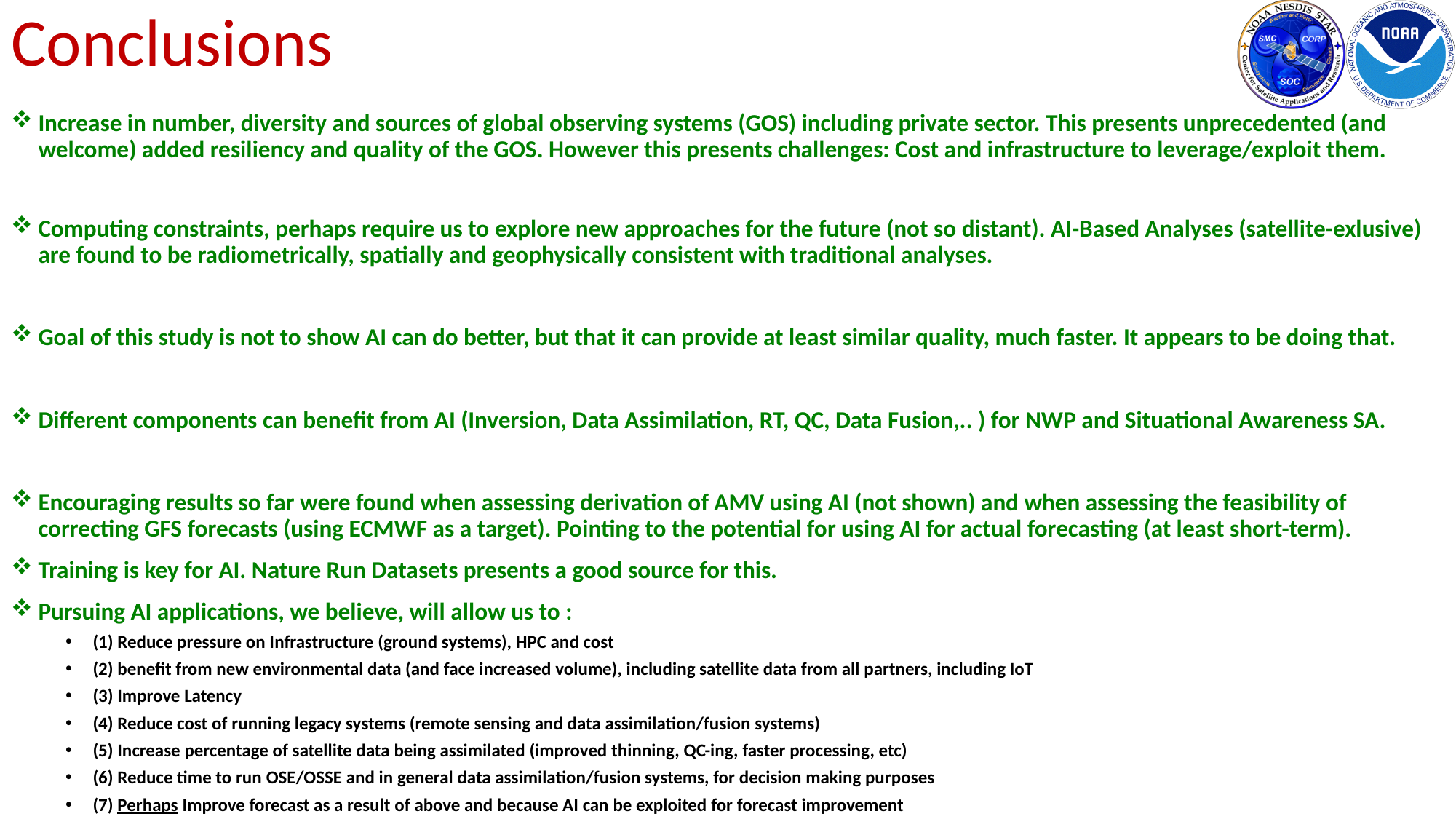

# Conclusions
Increase in number, diversity and sources of global observing systems (GOS) including private sector. This presents unprecedented (and welcome) added resiliency and quality of the GOS. However this presents challenges: Cost and infrastructure to leverage/exploit them.

Computing constraints, perhaps require us to explore new approaches for the future (not so distant). AI-Based Analyses (satellite-exlusive) are found to be radiometrically, spatially and geophysically consistent with traditional analyses.

Goal of this study is not to show AI can do better, but that it can provide at least similar quality, much faster. It appears to be doing that.

Different components can benefit from AI (Inversion, Data Assimilation, RT, QC, Data Fusion,.. ) for NWP and Situational Awareness SA.

Encouraging results so far were found when assessing derivation of AMV using AI (not shown) and when assessing the feasibility of correcting GFS forecasts (using ECMWF as a target). Pointing to the potential for using AI for actual forecasting (at least short-term).
Training is key for AI. Nature Run Datasets presents a good source for this.
Pursuing AI applications, we believe, will allow us to :
(1) Reduce pressure on Infrastructure (ground systems), HPC and cost
(2) benefit from new environmental data (and face increased volume), including satellite data from all partners, including IoT
(3) Improve Latency
(4) Reduce cost of running legacy systems (remote sensing and data assimilation/fusion systems)
(5) Increase percentage of satellite data being assimilated (improved thinning, QC-ing, faster processing, etc)
(6) Reduce time to run OSE/OSSE and in general data assimilation/fusion systems, for decision making purposes
(7) Perhaps Improve forecast as a result of above and because AI can be exploited for forecast improvement